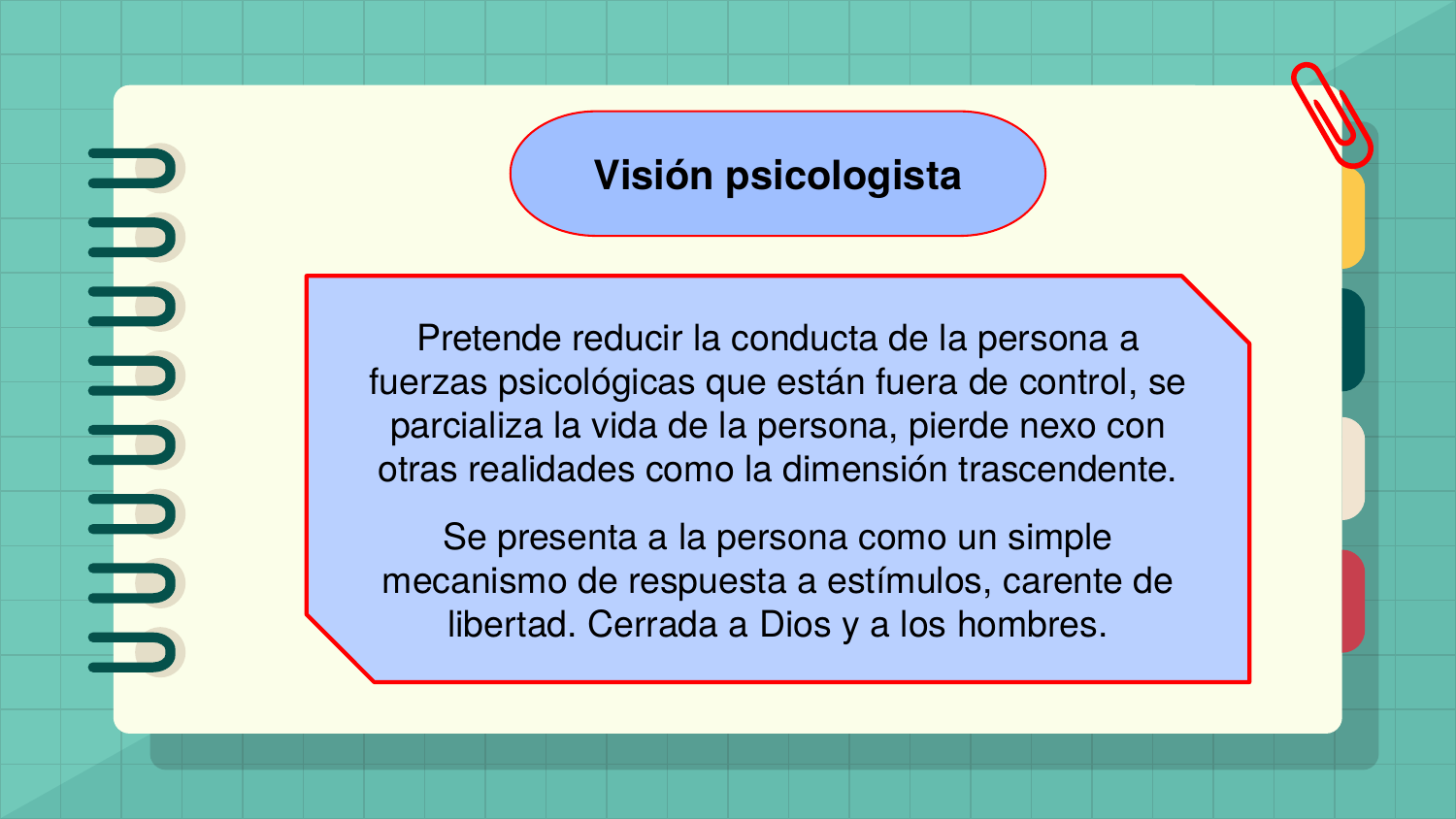

Visión psicologista
Pretende reducir la conducta de la persona a fuerzas psicológicas que están fuera de control, se parcializa la vida de la persona, pierde nexo con otras realidades como la dimensión trascendente.

Se presenta a la persona como un simple mecanismo de respuesta a estímulos, carente de libertad. Cerrada a Dios y a los hombres.